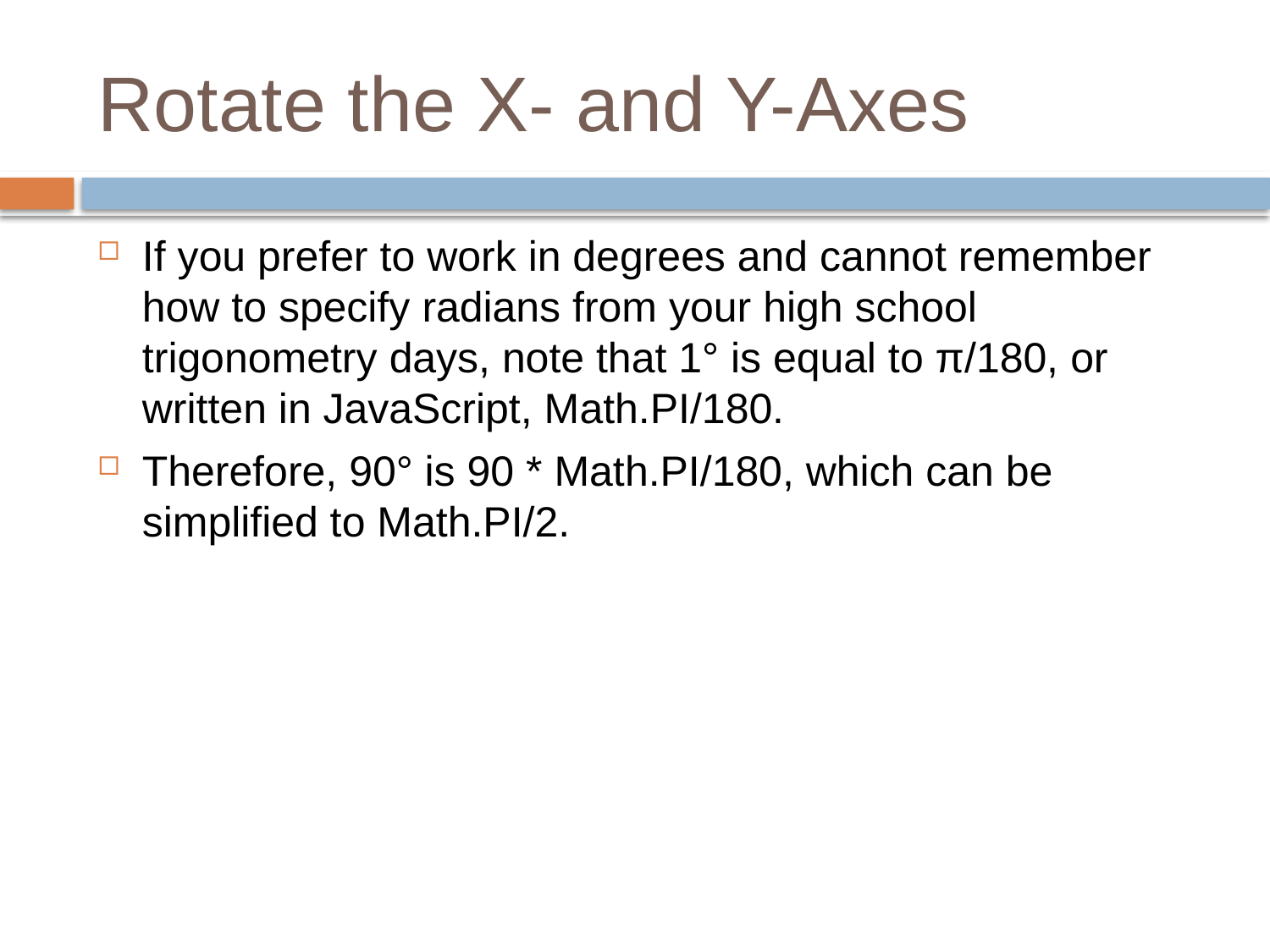

# Rotate the X- and Y-Axes
If you prefer to work in degrees and cannot remember how to specify radians from your high school trigonometry days, note that 1° is equal to π/180, or written in JavaScript, Math.PI/180.
Therefore, 90° is 90 * Math.PI/180, which can be simplified to Math.PI/2.